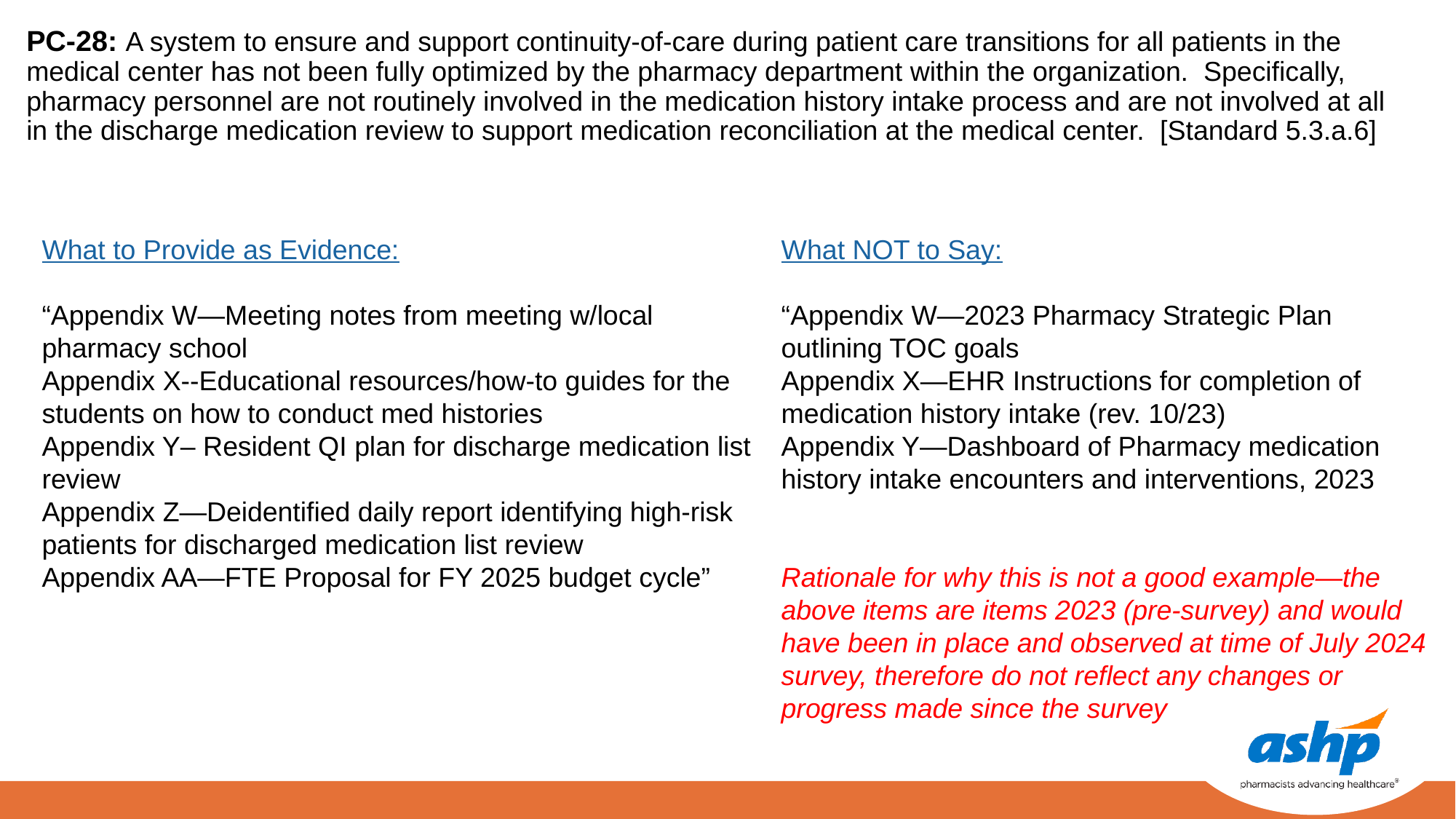

PC-28: A system to ensure and support continuity-of-care during patient care transitions for all patients in the medical center has not been fully optimized by the pharmacy department within the organization.  Specifically, pharmacy personnel are not routinely involved in the medication history intake process and are not involved at all in the discharge medication review to support medication reconciliation at the medical center.  [Standard 5.3.a.6]

What to Provide as Evidence:

“Appendix W—Meeting notes from meeting w/local pharmacy school
Appendix X--Educational resources/how-to guides for the students on how to conduct med histories
Appendix Y– Resident QI plan for discharge medication list review
Appendix Z—Deidentified daily report identifying high-risk patients for discharged medication list review
Appendix AA—FTE Proposal for FY 2025 budget cycle”
What NOT to Say:

“Appendix W—2023 Pharmacy Strategic Plan outlining TOC goals
Appendix X—EHR Instructions for completion of medication history intake (rev. 10/23)
Appendix Y—Dashboard of Pharmacy medication history intake encounters and interventions, 2023

Rationale for why this is not a good example—the above items are items 2023 (pre-survey) and would have been in place and observed at time of July 2024 survey, therefore do not reflect any changes or progress made since the survey